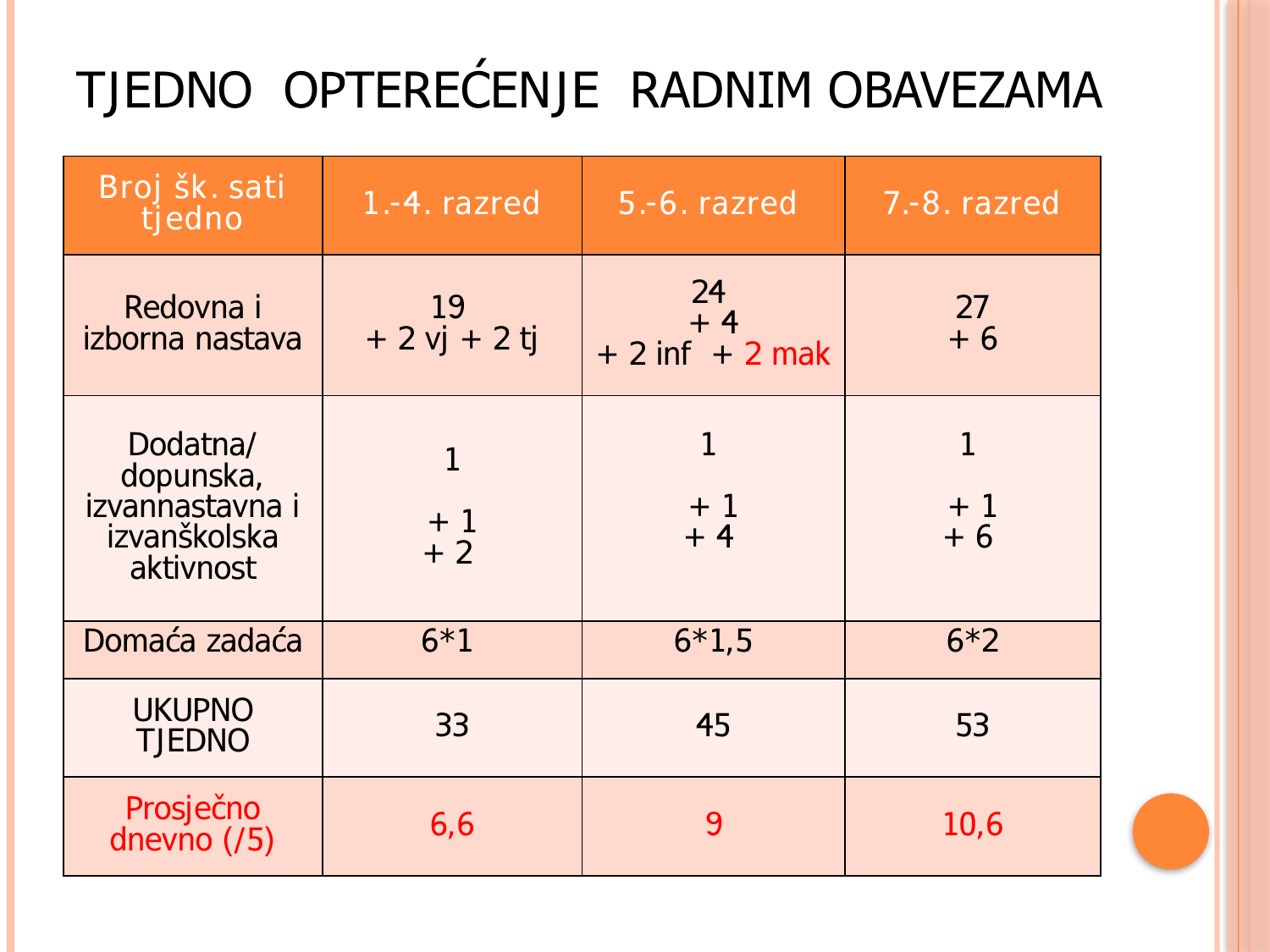

# tjedno  opterećenje  radnim obavezama
| Broj šk. sati tjedno | 1.-4. razred | 5.-6. razred | 7.-8. razred |
| --- | --- | --- | --- |
| Redovna i izborna nastava | 19 + 2 vj + 2 tj | 24 + 4 + 2 inf + 2 mak | 27 + 6 |
| Dodatna/ dopunska, izvannastavna i izvanškolska aktivnost | 1 + 1 + 2 | 1 + 1 + 4 | 1 + 1 + 6 |
| Domaća zadaća | 6\*1 | 6\*1,5 | 6\*2 |
| UKUPNO TJEDNO | 33 | 45 | 53 |
| Prosječno dnevno (/5) | 6,6 | 9 | 10,6 |